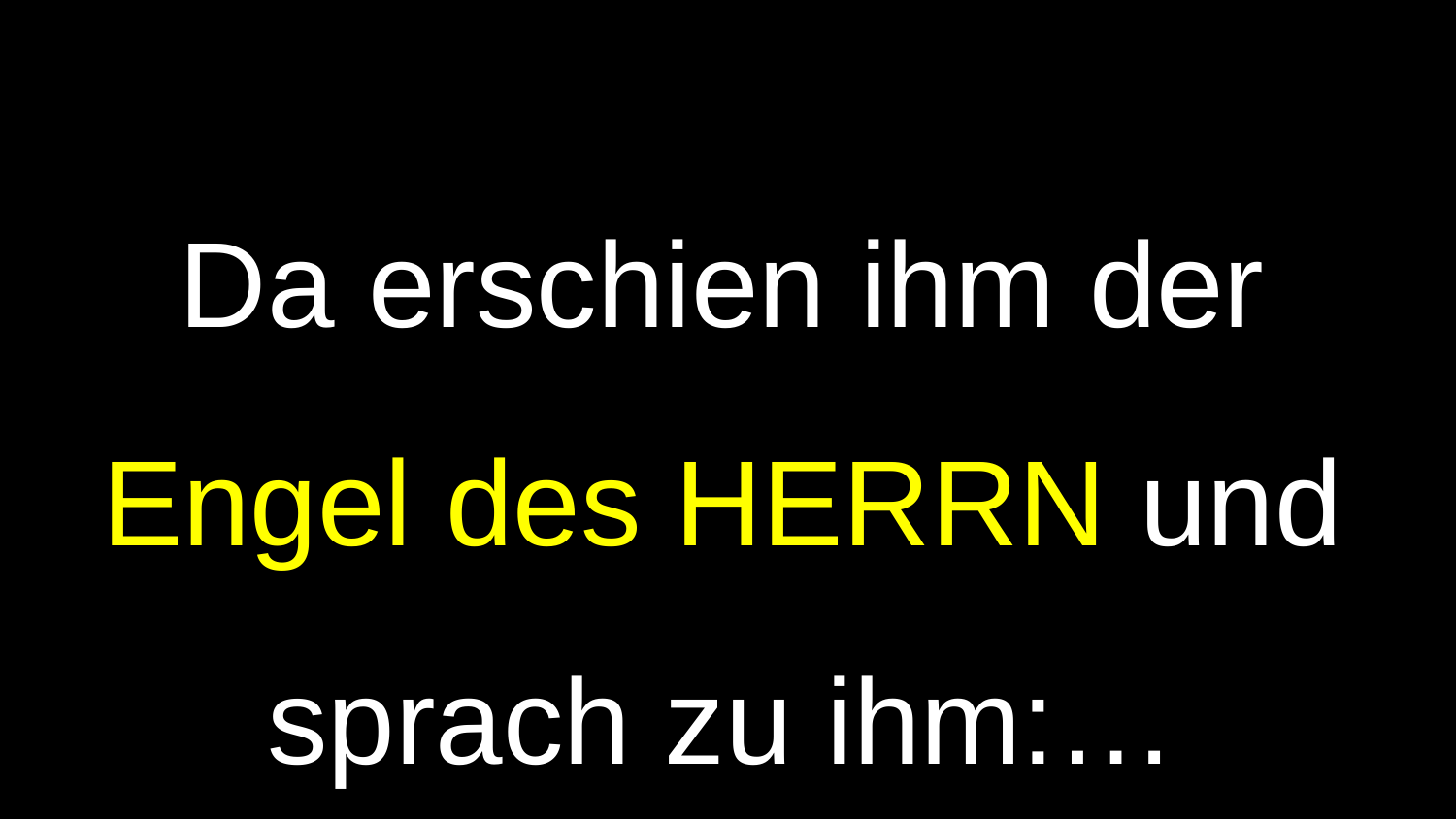

Da erschien ihm der Engel des HERRN und sprach zu ihm:…

Richter 6,12